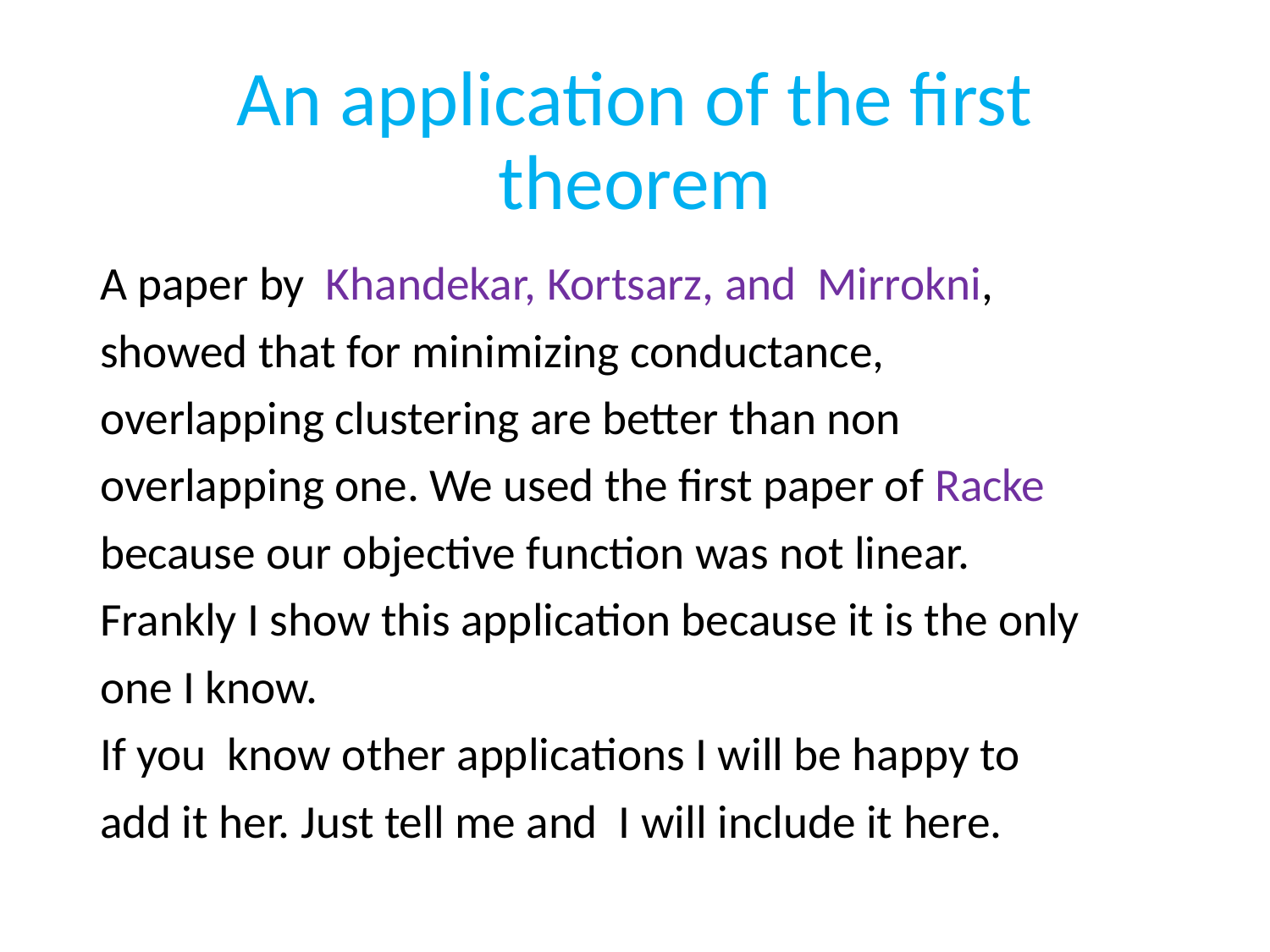

# An application of the first theorem
A paper by  Khandekar, Kortsarz, and  Mirrokni,
showed that for minimizing conductance,
overlapping clustering are better than non
overlapping one. We used the first paper of Racke
because our objective function was not linear.
Frankly I show this application because it is the only
one I know.
If you  know other applications I will be happy to
add it her. Just tell me and  I will include it here.